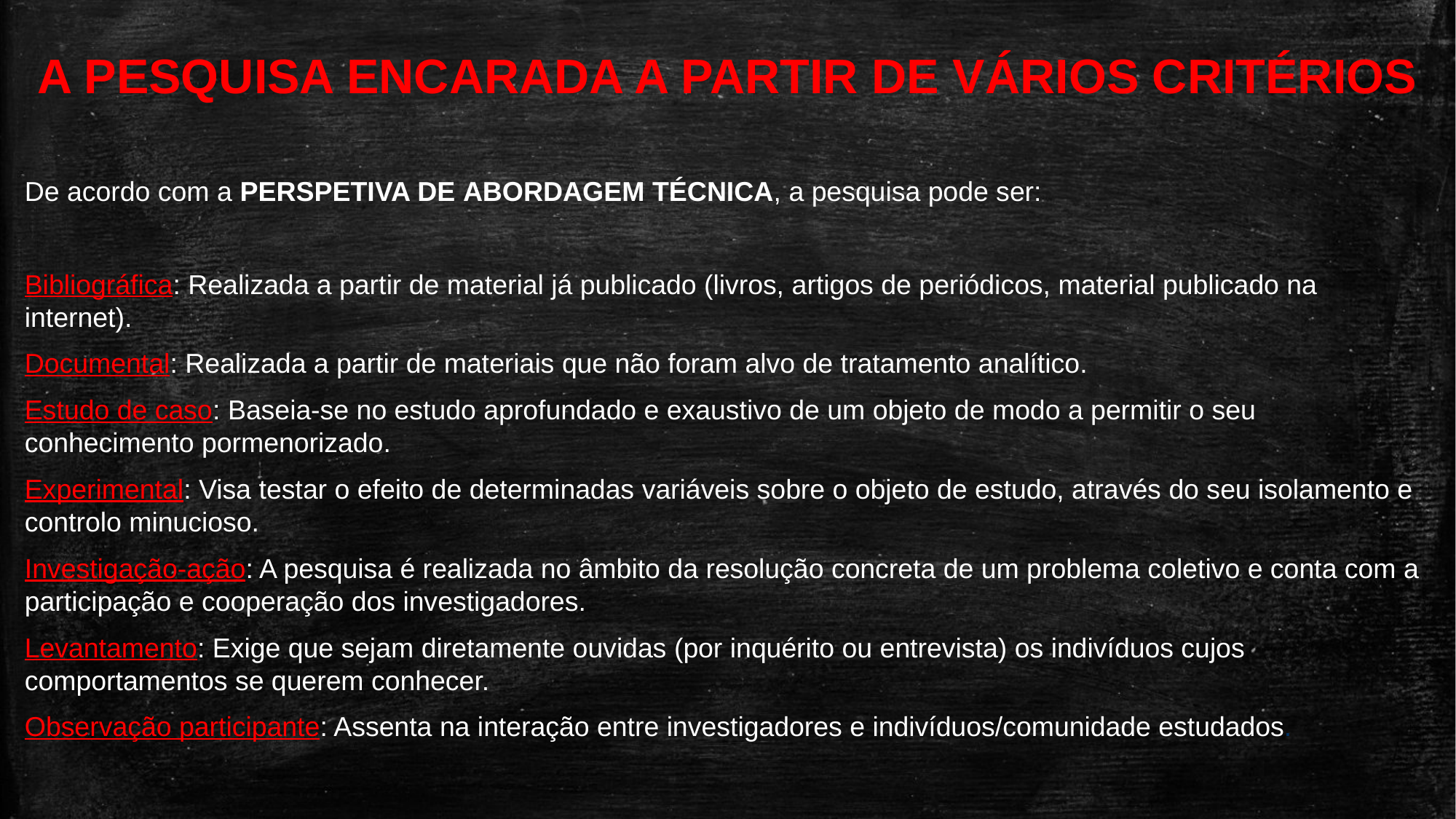

A PESQUISA ENCARADA A PARTIR DE VÁRIOS CRITÉRIOS
De acordo com a PERSPETIVA DE ABORDAGEM TÉCNICA, a pesquisa pode ser:

Bibliográfica: Realizada a partir de material já publicado (livros, artigos de periódicos, material publicado na internet).
Documental: Realizada a partir de materiais que não foram alvo de tratamento analítico.
Estudo de caso: Baseia-se no estudo aprofundado e exaustivo de um objeto de modo a permitir o seu conhecimento pormenorizado.
Experimental: Visa testar o efeito de determinadas variáveis sobre o objeto de estudo, através do seu isolamento e controlo minucioso.
Investigação-ação: A pesquisa é realizada no âmbito da resolução concreta de um problema coletivo e conta com a participação e cooperação dos investigadores.
Levantamento: Exige que sejam diretamente ouvidas (por inquérito ou entrevista) os indivíduos cujos comportamentos se querem conhecer.
Observação participante: Assenta na interação entre investigadores e indivíduos/comunidade estudados.